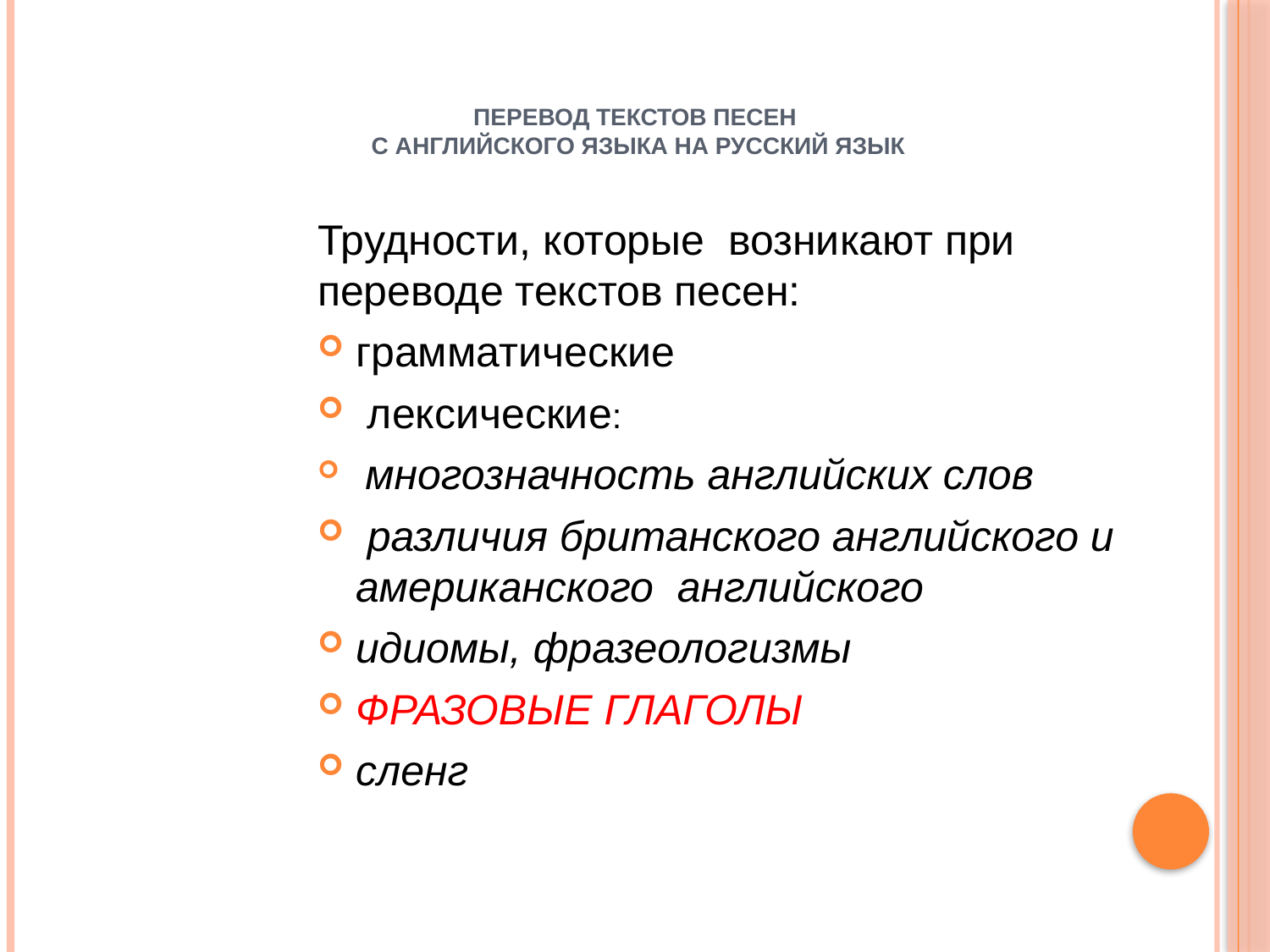

# Перевод текстов песен с английского языка на русский язык
Трудности, которые  возникают при переводе текстов песен:
грамматические
 лексические:
 многозначность английских слов
 различия британского английского и американского  английского
идиомы, фразеологизмы
ФРАЗОВЫЕ ГЛАГОЛЫ
сленг